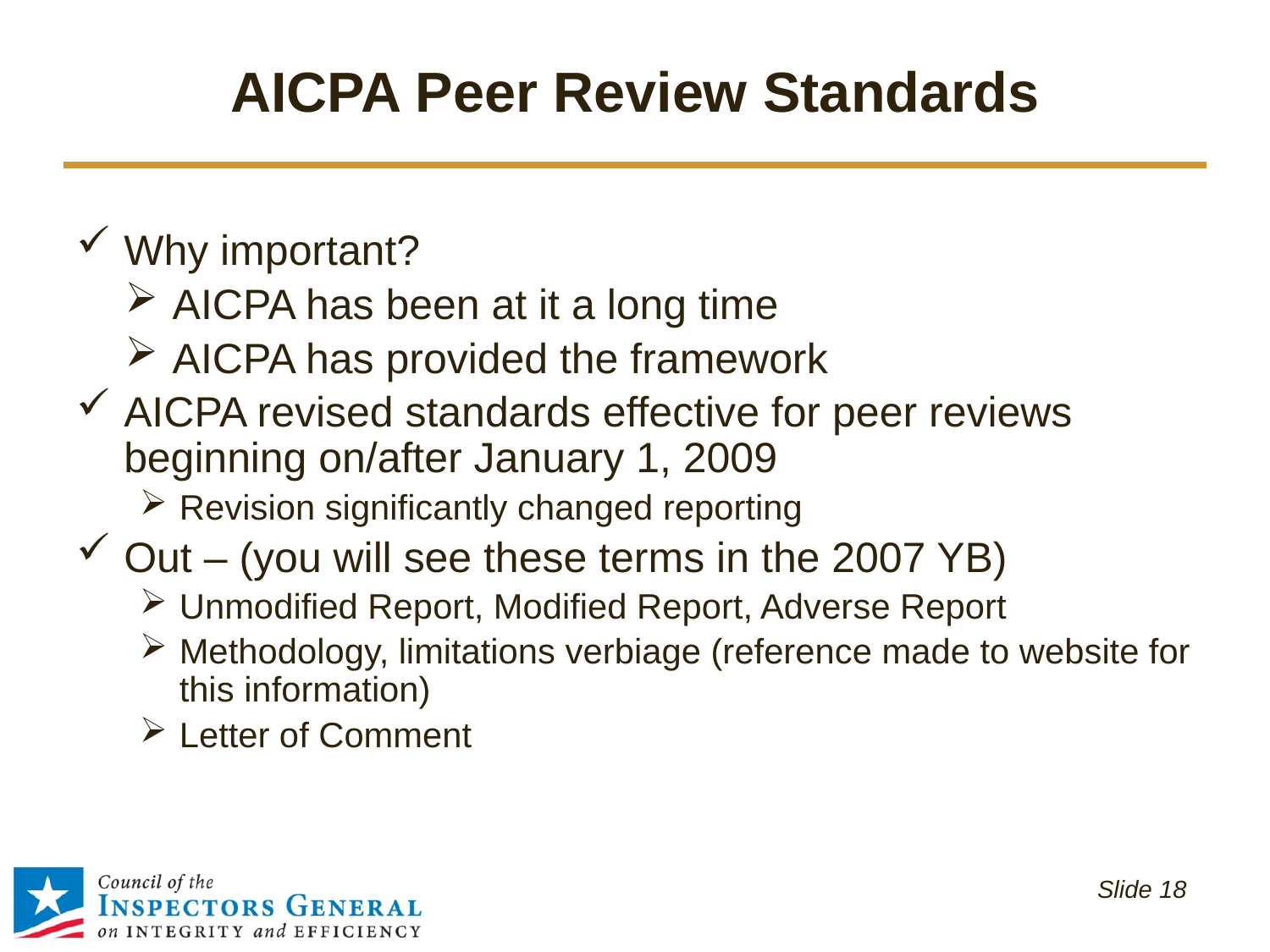

# AICPA Peer Review Standards
Why important?
AICPA has been at it a long time
AICPA has provided the framework
AICPA revised standards effective for peer reviews beginning on/after January 1, 2009
Revision significantly changed reporting
Out – (you will see these terms in the 2007 YB)
Unmodified Report, Modified Report, Adverse Report
Methodology, limitations verbiage (reference made to website for this information)
Letter of Comment
 Slide 18